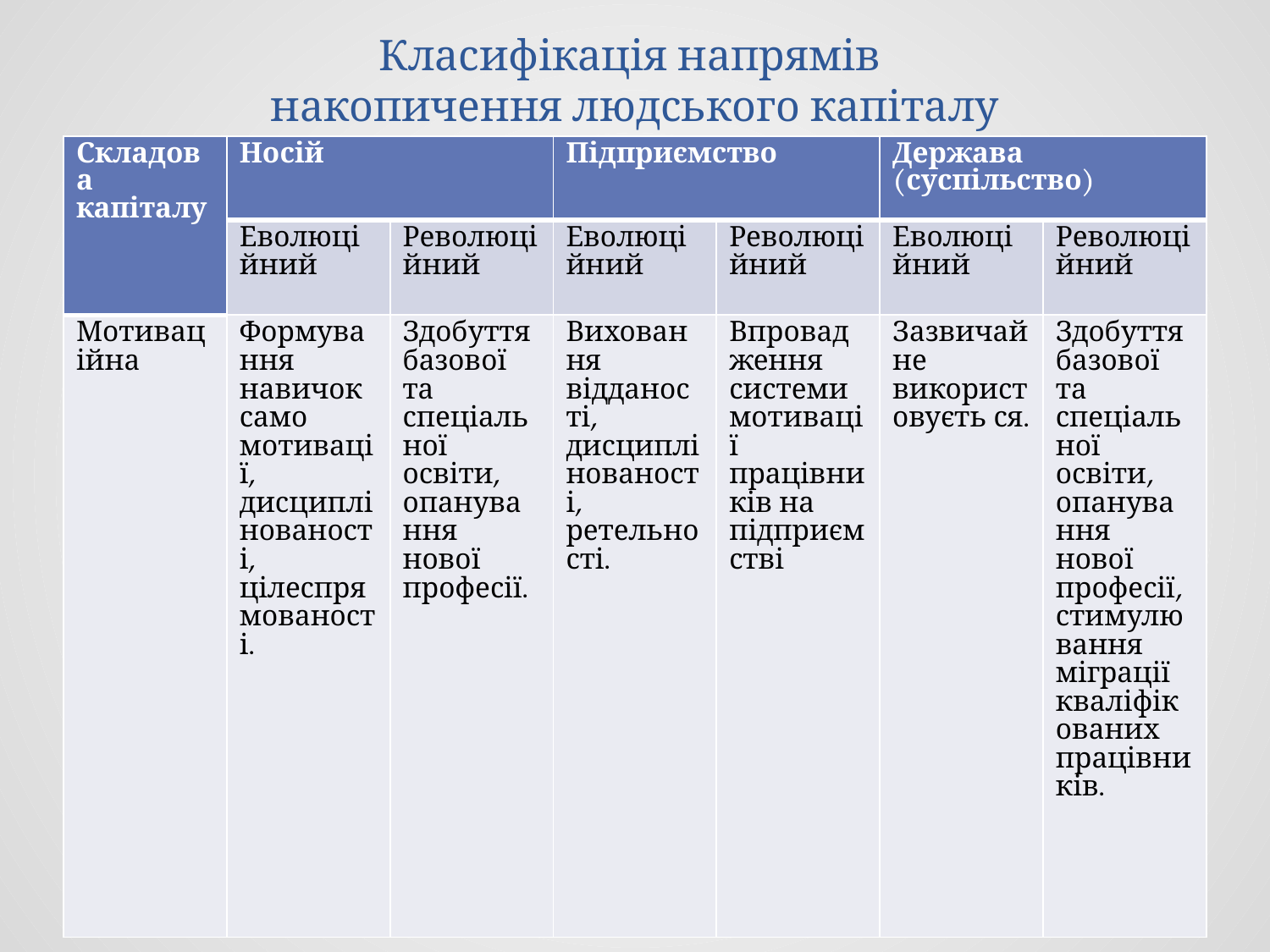

# Класифікація напрямів накопичення людського капіталу
| Складова капіталу | Носій |  | Підприємство |  | Держава (суспільство) |  |
| --- | --- | --- | --- | --- | --- | --- |
|  | Еволюційний | Революційний | Еволюційний | Революційний | Еволюційний | Революційний |
| Мотиваційна | Формування навичок само мотивації, дисциплінованості, цілеспрямованості. | Здобуття базової та спеціальної освіти, опанування нової професії. | Виховання відданості, дисциплінованості, ретельності. | Впровадження системи мотивації працівників на підприємстві | Зазвичай не використовуєть ся. | Здобуття базової та спеціальної освіти, опанування нової професії, стимулювання міграції кваліфікованих працівників. |